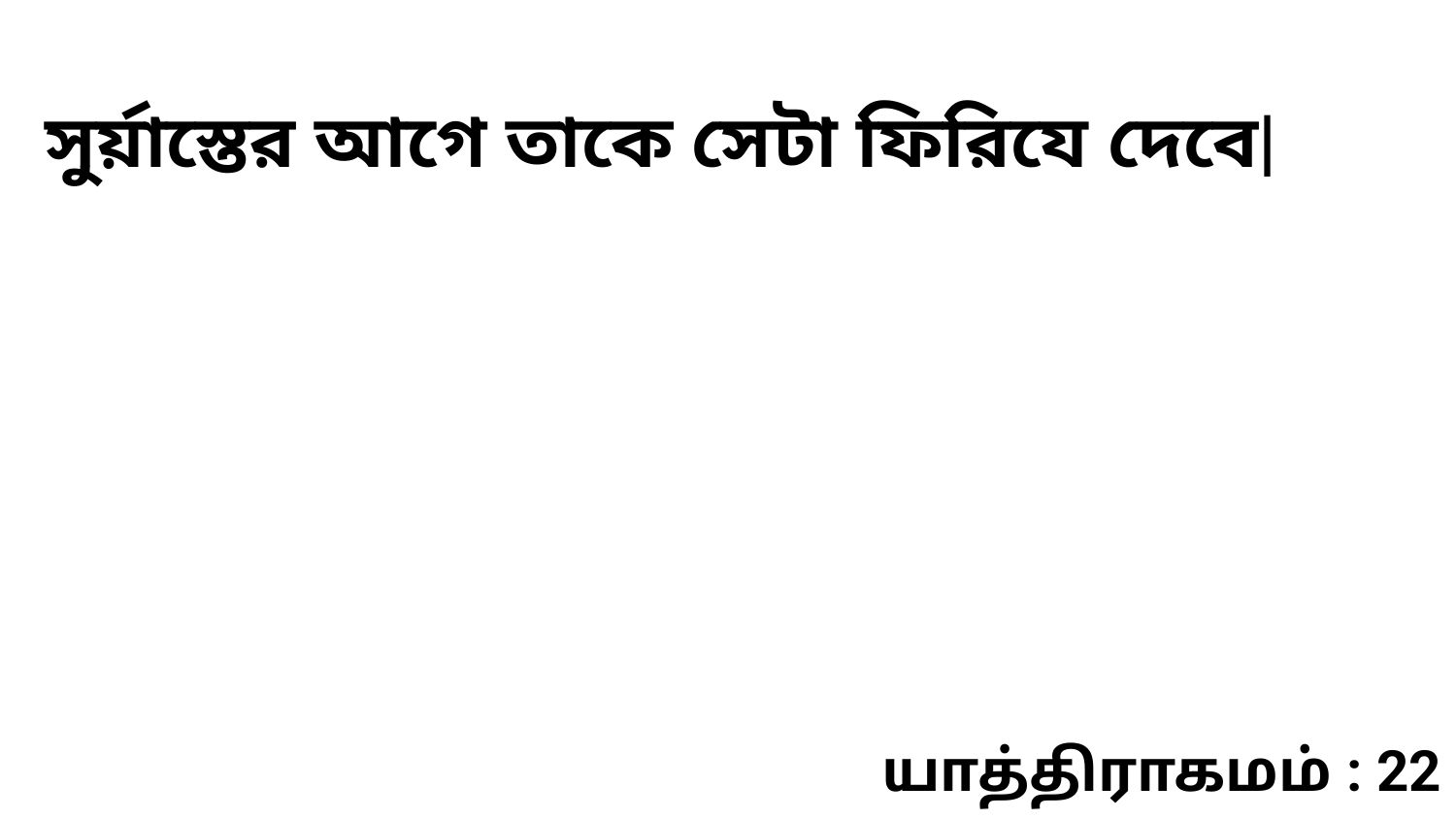

সুর্য়াস্তের আগে তাকে সেটা ফিরিযে দেবে|
யாத்திராகமம் : 22